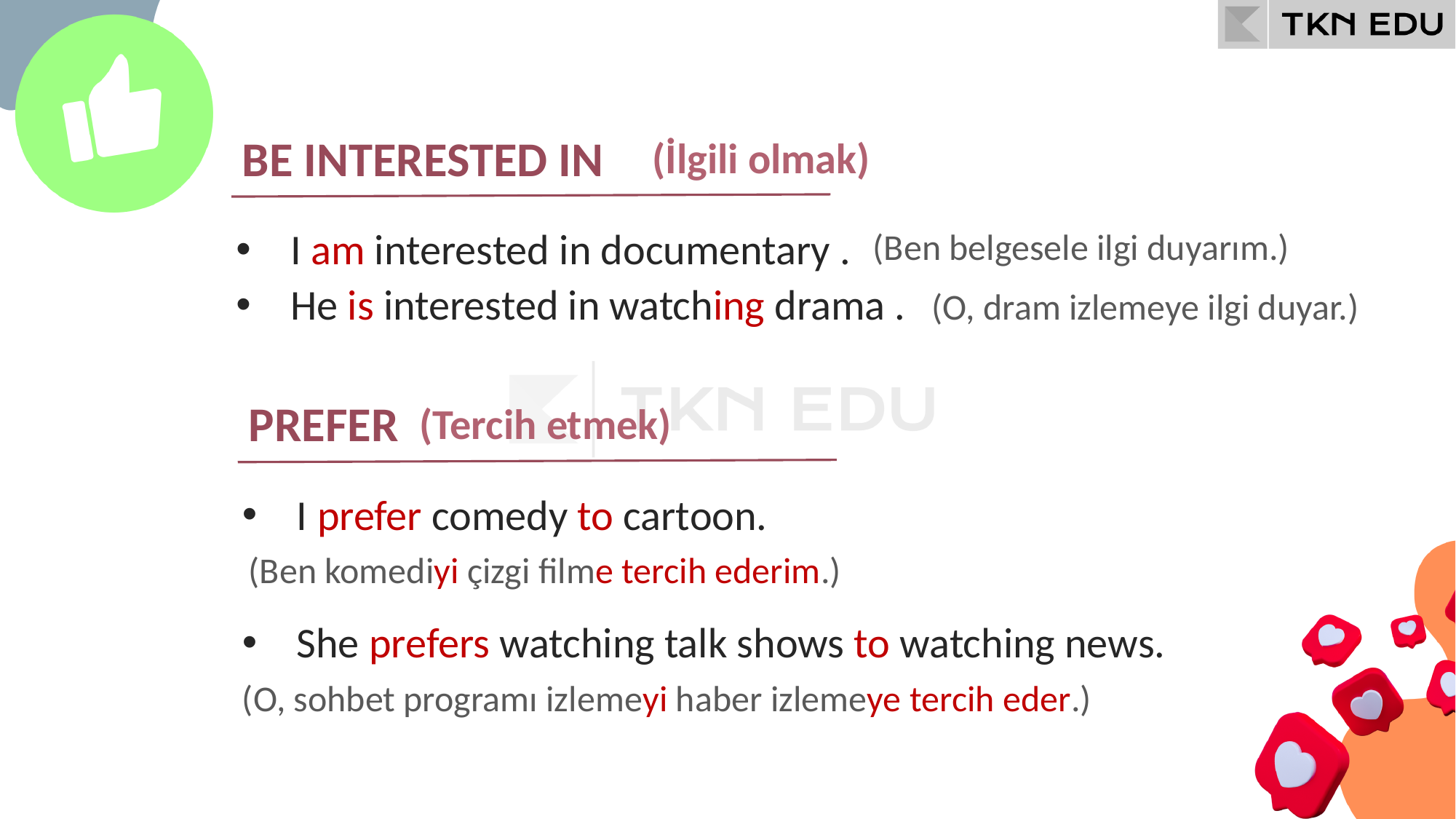

(İlgili olmak)
BE INTERESTED IN
(Ben belgesele ilgi duyarım.)
I am interested in documentary .
He is interested in watching drama .
(O, dram izlemeye ilgi duyar.)
PREFER
(Tercih etmek)
I prefer comedy to cartoon.
(Ben komediyi çizgi filme tercih ederim.)
She prefers watching talk shows to watching news.
(O, sohbet programı izlemeyi haber izlemeye tercih eder.)